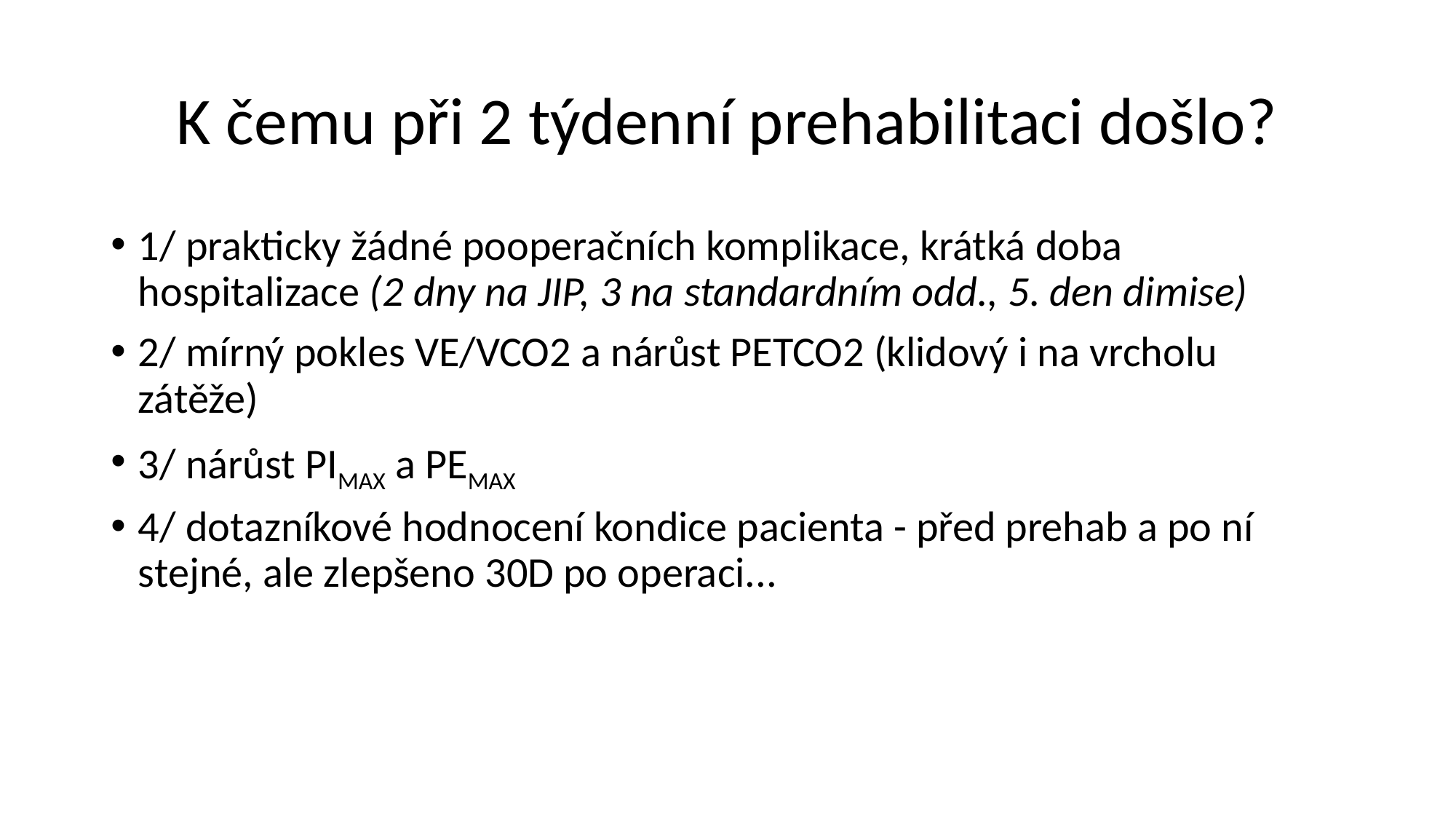

# K čemu při 2 týdenní prehabilitaci došlo?
1/ prakticky žádné pooperačních komplikace, krátká doba hospitalizace (2 dny na JIP, 3 na standardním odd., 5. den dimise)
2/ mírný pokles VE/VCO2 a nárůst PETCO2 (klidový i na vrcholu zátěže)
3/ nárůst PIMAX a PEMAX
4/ dotazníkové hodnocení kondice pacienta - před prehab a po ní stejné, ale zlepšeno 30D po operaci...